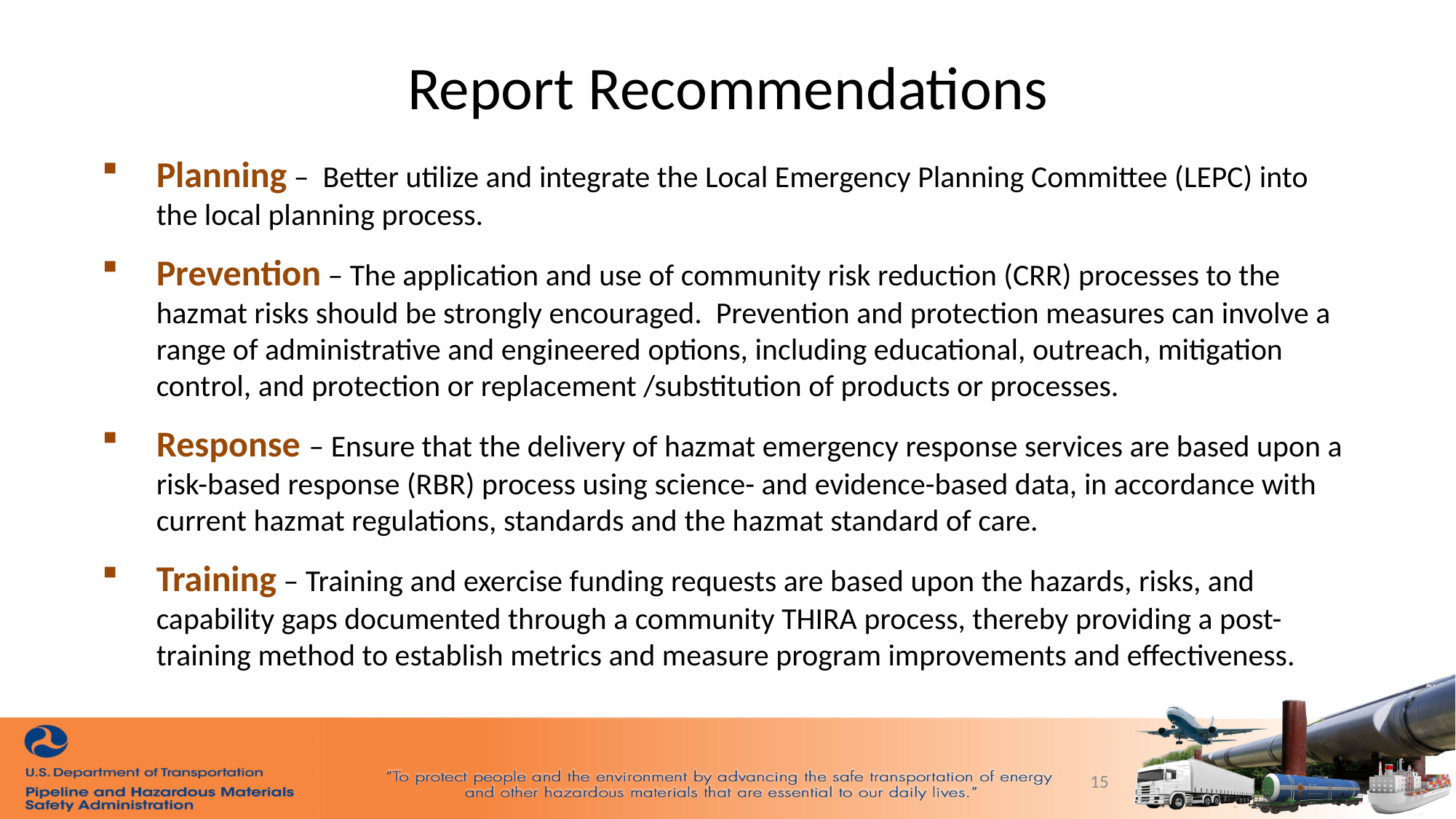

Report Recommendations
Planning –  Better utilize and integrate the Local Emergency Planning Committee (LEPC) into the local planning process.
Prevention – The application and use of community risk reduction (CRR) processes to the hazmat risks should be strongly encouraged.  Prevention and protection measures can involve a range of administrative and engineered options, including educational, outreach, mitigation control, and protection or replacement /substitution of products or processes.
Response – Ensure that the delivery of hazmat emergency response services are based upon a risk-based response (RBR) process using science- and evidence-based data, in accordance with current hazmat regulations, standards and the hazmat standard of care.
Training – Training and exercise funding requests are based upon the hazards, risks, and capability gaps documented through a community THIRA process, thereby providing a post-training method to establish metrics and measure program improvements and effectiveness.
15